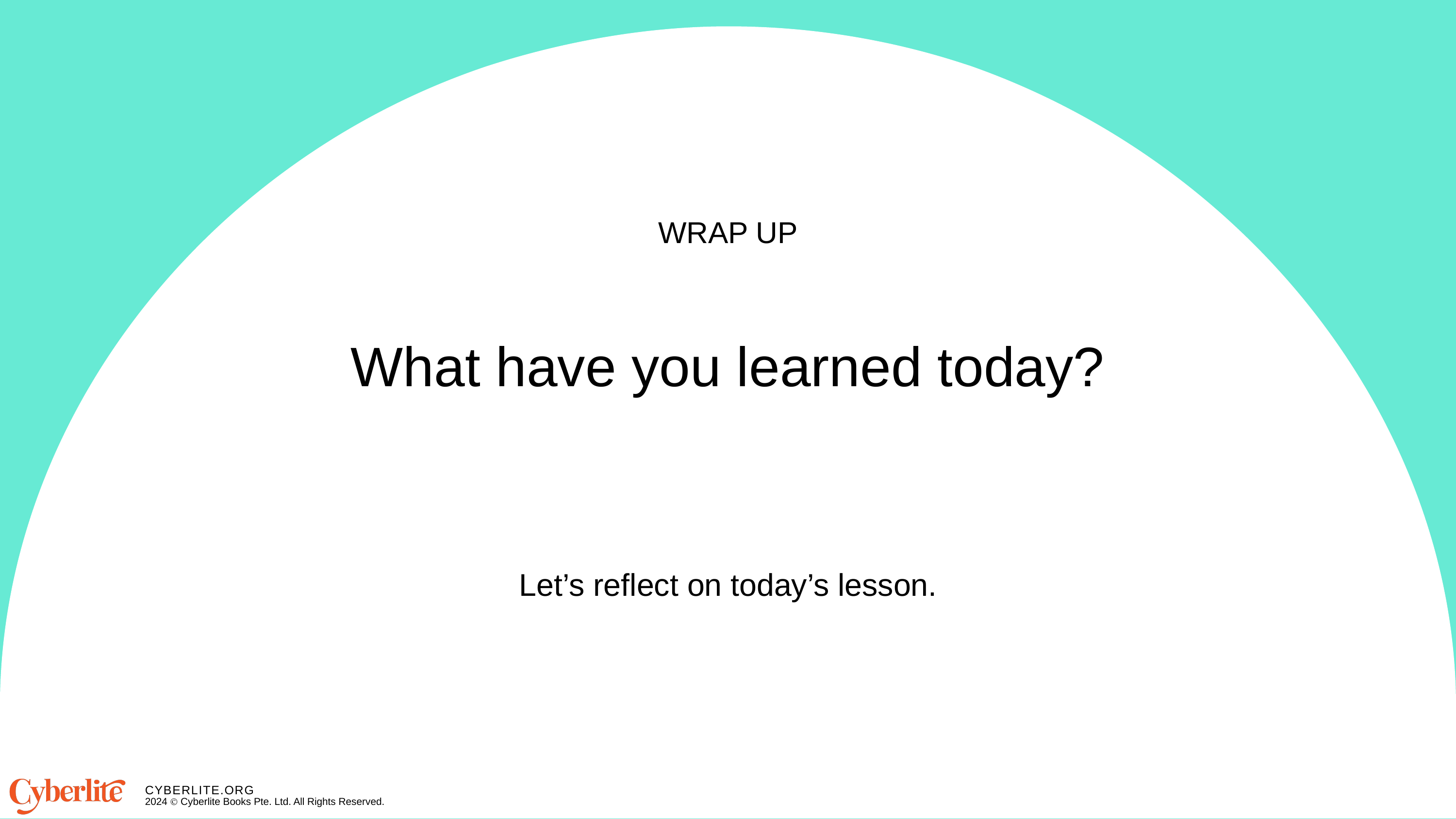

WRAP UP
What have you learned today?
Let’s reflect on today’s lesson.